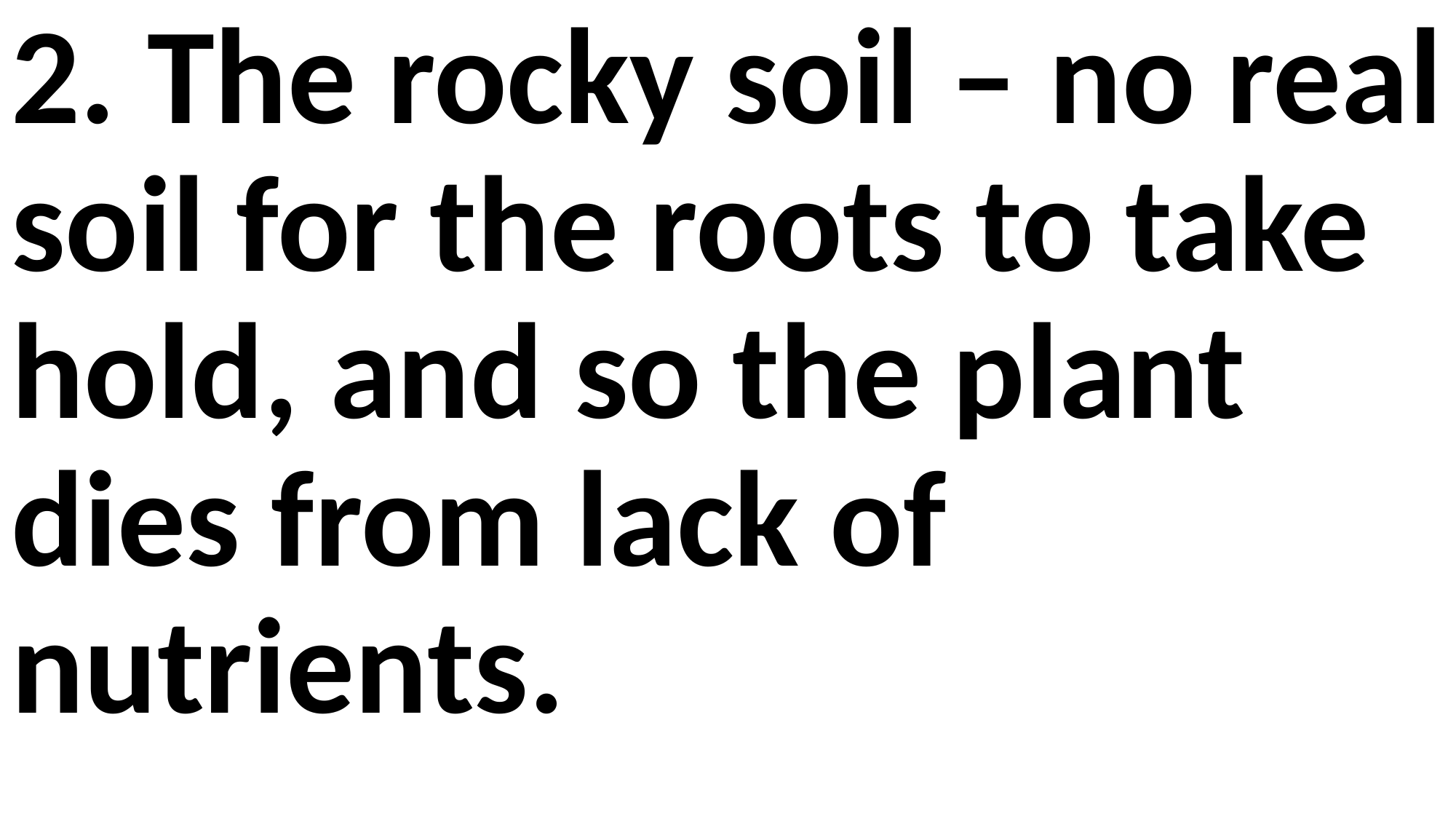

2. The rocky soil – no real soil for the roots to take hold, and so the plant dies from lack of nutrients.